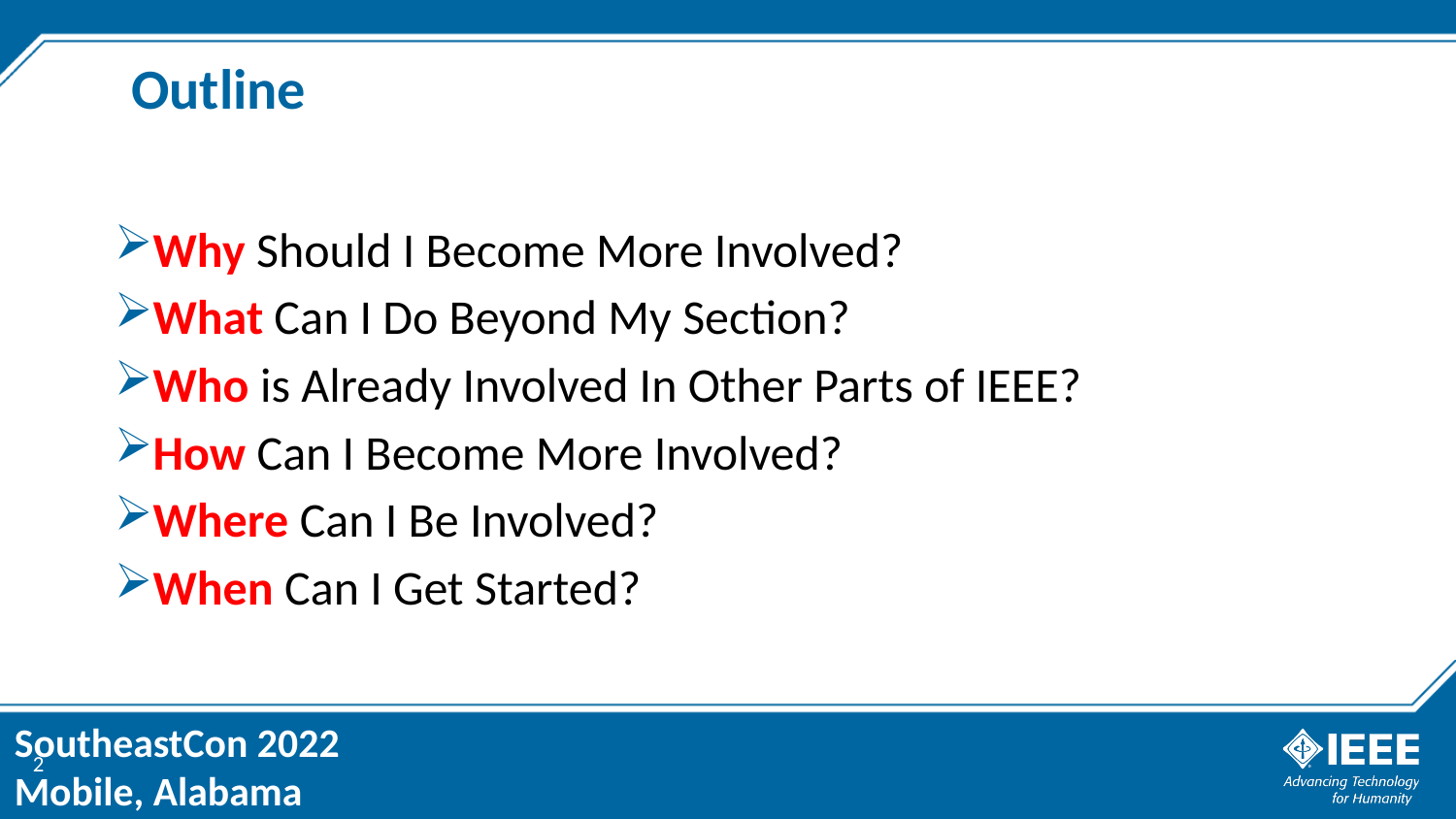

# Outline
Why Should I Become More Involved?
What Can I Do Beyond My Section?
Who is Already Involved In Other Parts of IEEE?
How Can I Become More Involved?
Where Can I Be Involved?
When Can I Get Started?
2